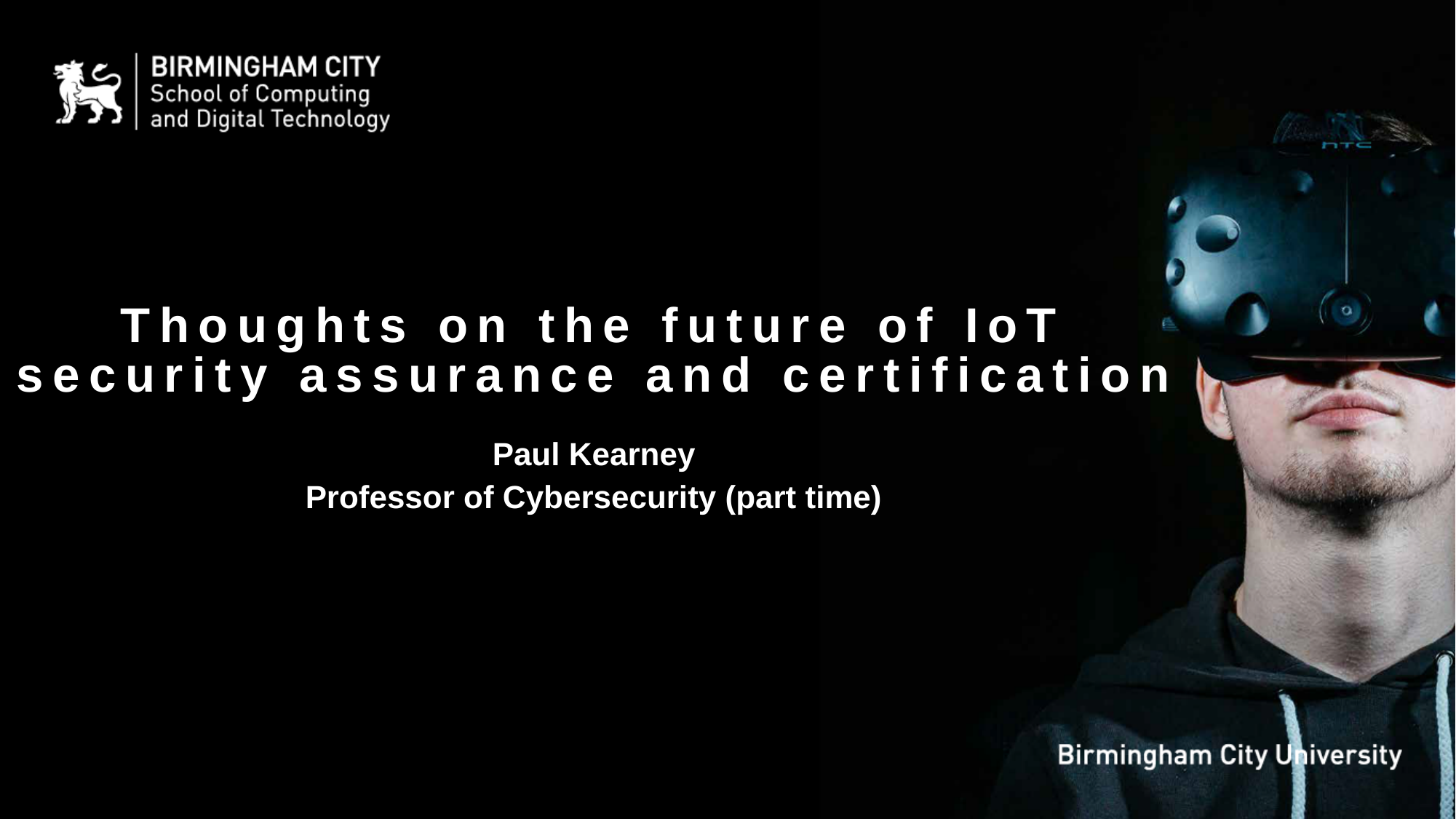

Thoughts on the future of IoT security assurance and certification
Paul Kearney
Professor of Cybersecurity (part time)